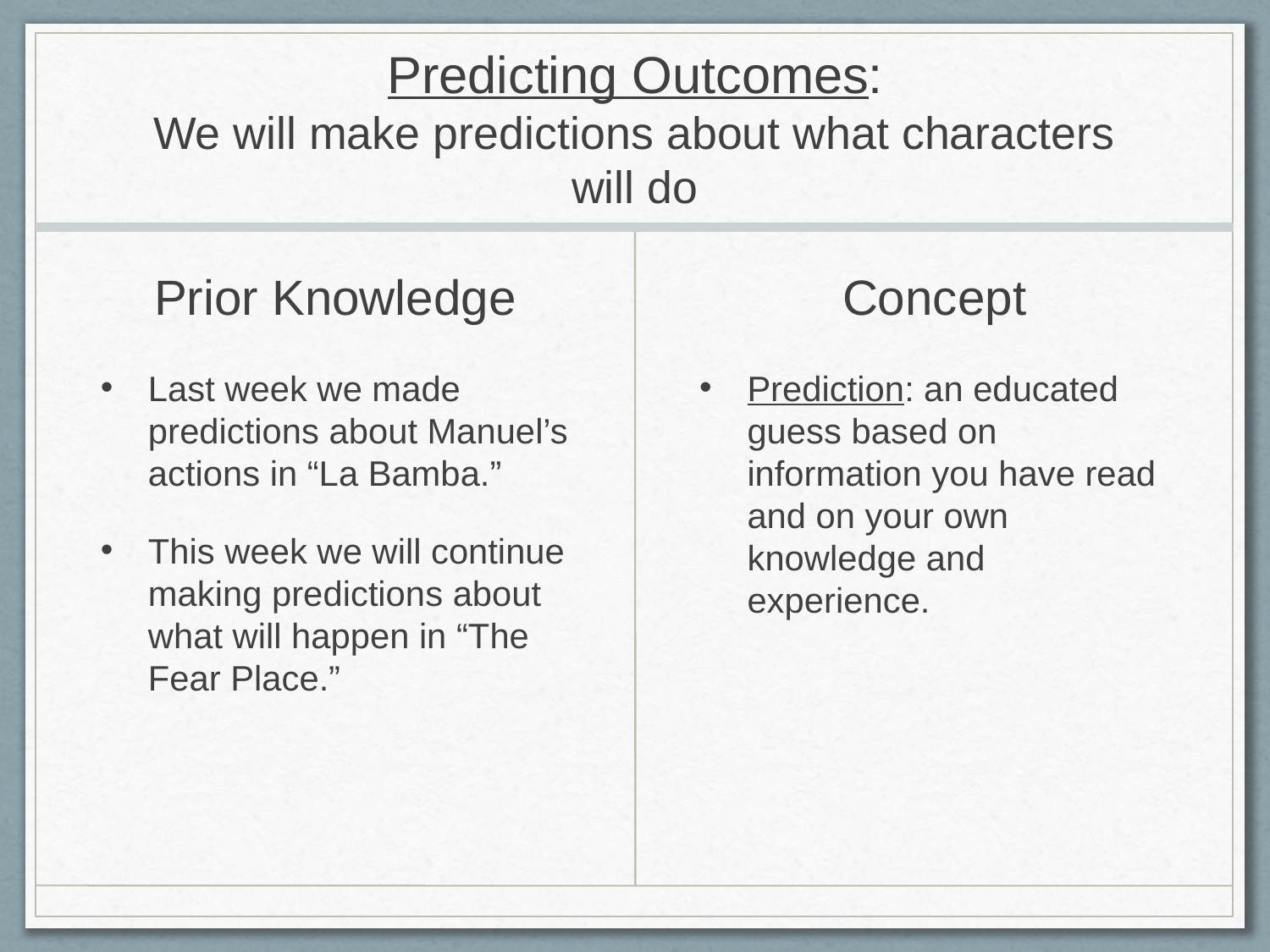

# Predicting Outcomes: We will make predictions about what characters will do
Prior Knowledge
Concept
Last week we made predictions about Manuel’s actions in “La Bamba.”
This week we will continue making predictions about what will happen in “The Fear Place.”
Prediction: an educated guess based on information you have read and on your own knowledge and experience.